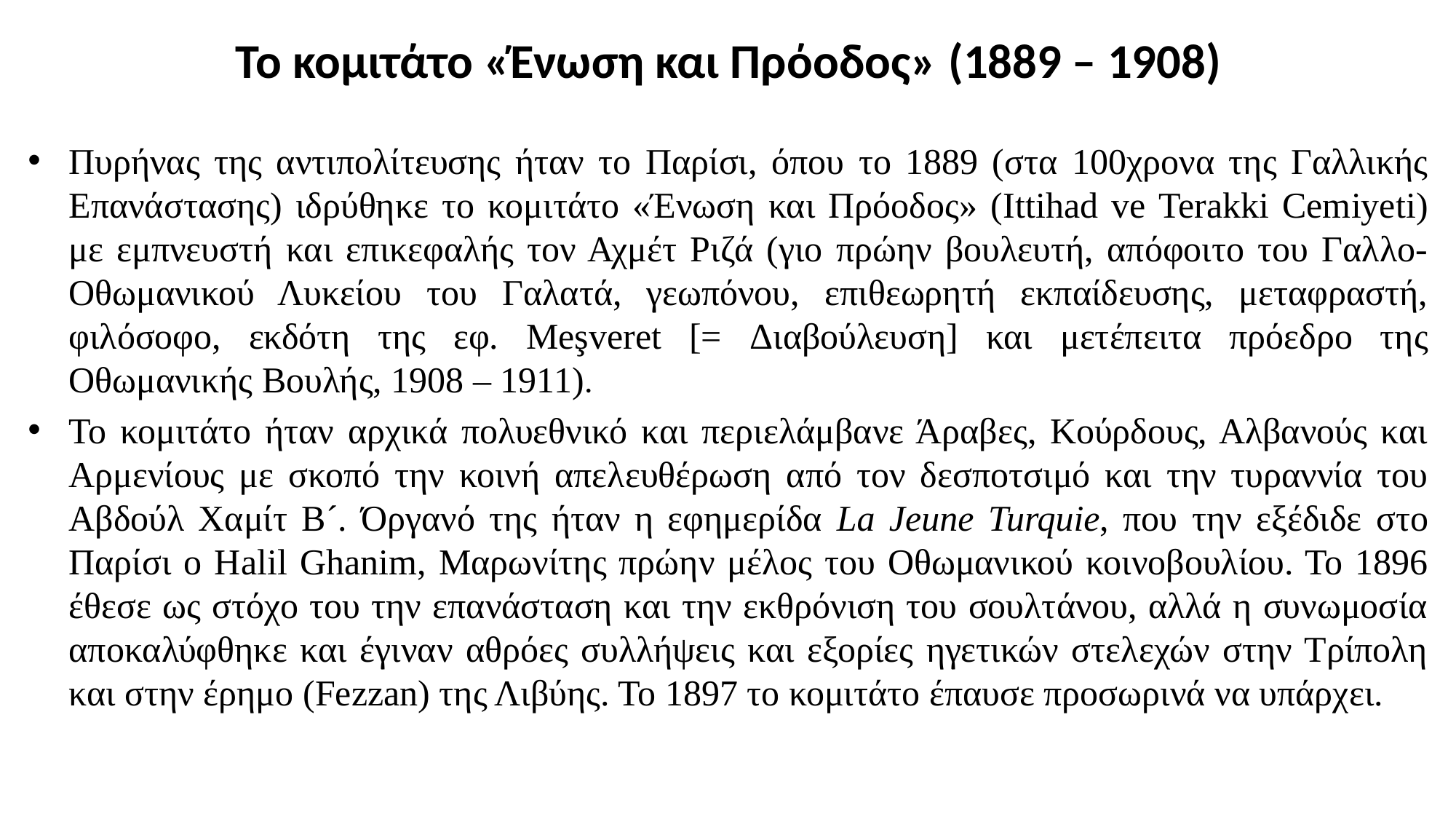

Το κομιτάτο «Ένωση και Πρόοδος» (1889 – 1908)

Πυρήνας της αντιπολίτευσης ήταν το Παρίσι, όπου το 1889 (στα 100χρονα της Γαλλικής Επανάστασης) ιδρύθηκε το κομιτάτο «Ένωση και Πρόοδος» (Ittihad ve Terakki Cemiyeti) με εμπνευστή και επικεφαλής τον Αχμέτ Ριζά (γιο πρώην βουλευτή, απόφοιτο του Γαλλο-Οθωμανικού Λυκείου του Γαλατά, γεωπόνου, επιθεωρητή εκπαίδευσης, μεταφραστή, φιλόσοφο, εκδότη της εφ. Meşveret [= Διαβούλευση] και μετέπειτα πρόεδρο της Οθωμανικής Βουλής, 1908 – 1911).
Το κομιτάτο ήταν αρχικά πολυεθνικό και περιελάμβανε Άραβες, Κούρδους, Αλβανούς και Αρμενίους με σκοπό την κοινή απελευθέρωση από τον δεσποτσιμό και την τυραννία του Αβδούλ Χαμίτ Β´. Όργανό της ήταν η εφημερίδα La Jeune Turquie, που την εξέδιδε στο Παρίσι ο Halil Ghanim, Μαρωνίτης πρώην μέλος του Οθωμανικού κοινοβουλίου. Το 1896 έθεσε ως στόχο του την επανάσταση και την εκθρόνιση του σουλτάνου, αλλά η συνωμοσία αποκαλύφθηκε και έγιναν αθρόες συλλήψεις και εξορίες ηγετικών στελεχών στην Τρίπολη και στην έρημο (Fezzan) της Λιβύης. Το 1897 το κομιτάτο έπαυσε προσωρινά να υπάρχει.